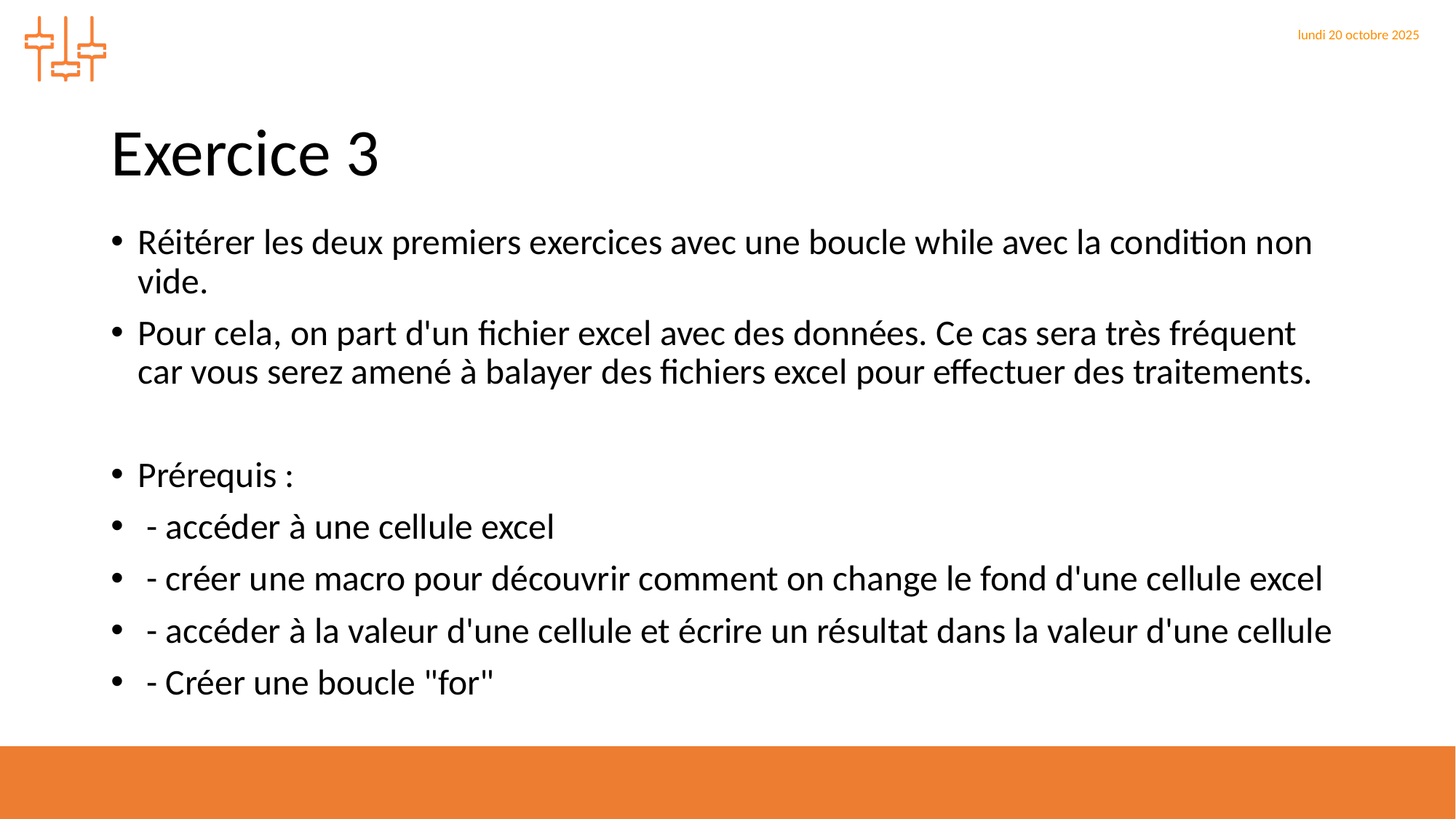

# Exercice 3
Réitérer les deux premiers exercices avec une boucle while avec la condition non vide.
Pour cela, on part d'un fichier excel avec des données. Ce cas sera très fréquent car vous serez amené à balayer des fichiers excel pour effectuer des traitements.

Prérequis :
 - accéder à une cellule excel
 - créer une macro pour découvrir comment on change le fond d'une cellule excel
 - accéder à la valeur d'une cellule et écrire un résultat dans la valeur d'une cellule
 - Créer une boucle "for"